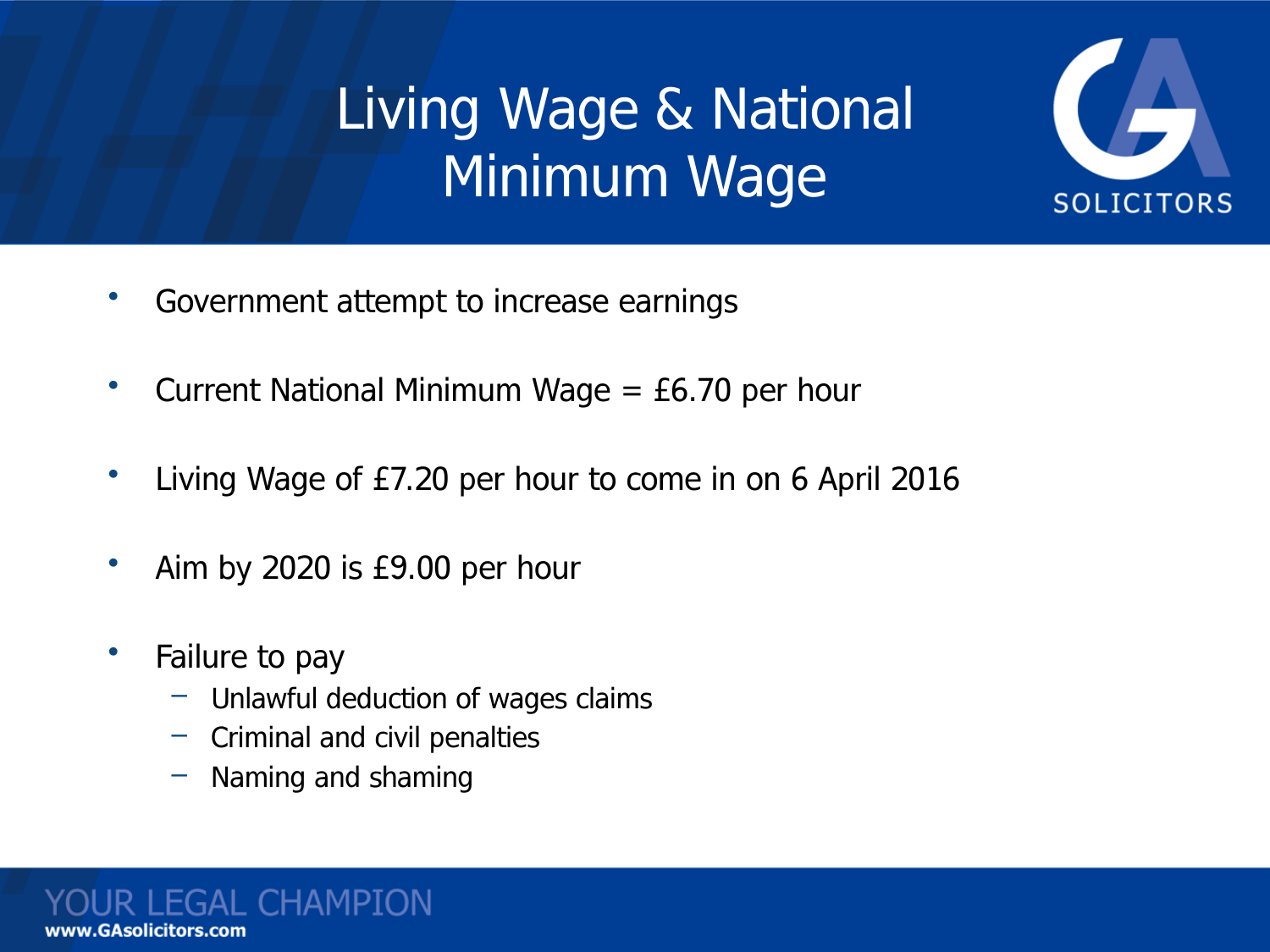

# Living Wage & National Minimum Wage
Government attempt to increase earnings

Current National Minimum Wage = £6.70 per hour

Living Wage of £7.20 per hour to come in on 6 April 2016

Aim by 2020 is £9.00 per hour

Failure to pay
Unlawful deduction of wages claims
Criminal and civil penalties
Naming and shaming